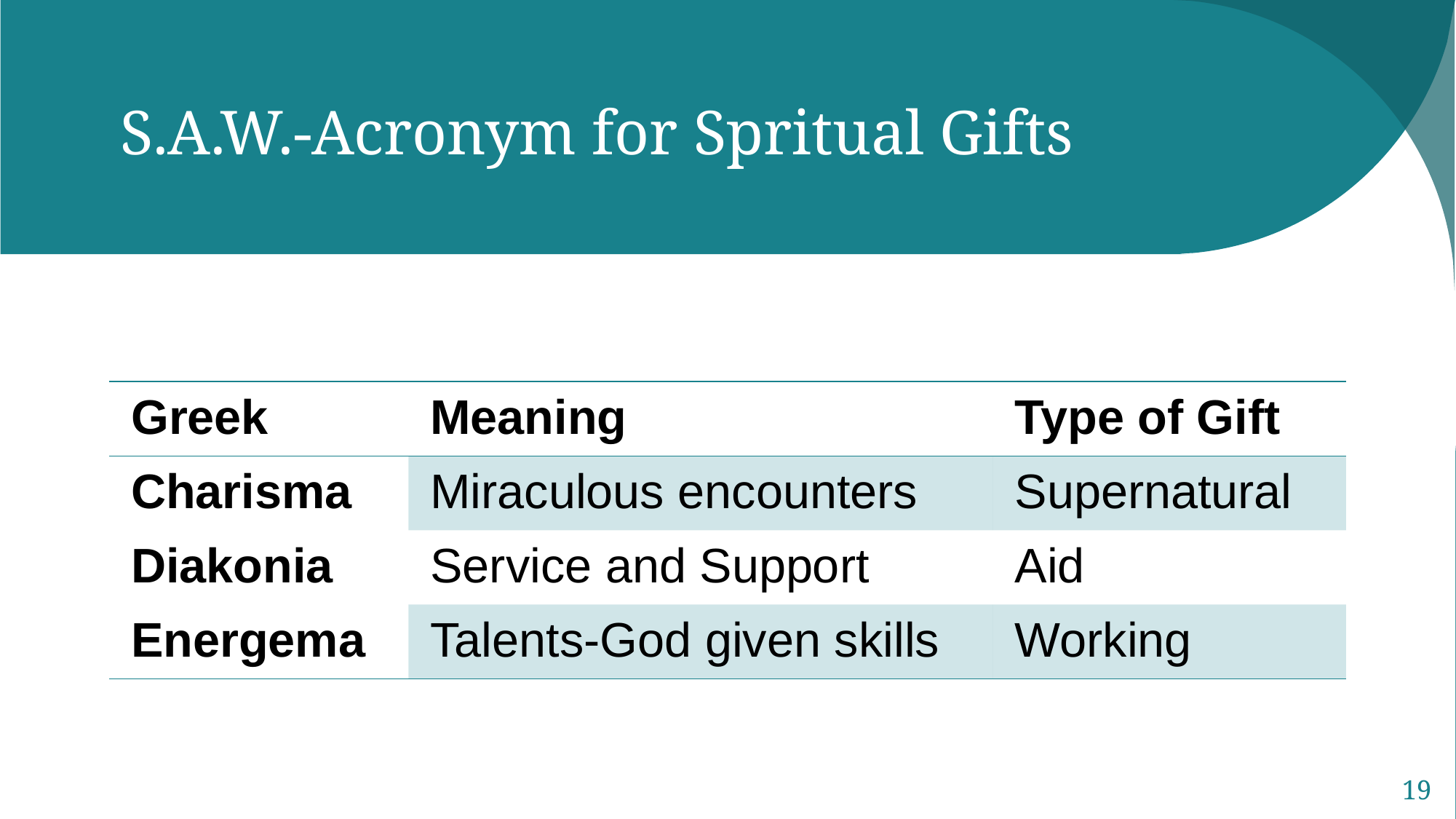

# S.A.W.-Acronym for Spritual Gifts
| Greek | Meaning | Type of Gift |
| --- | --- | --- |
| Charisma | Miraculous encounters | Supernatural |
| Diakonia | Service and Support | Aid |
| Energema | Talents-God given skills | Working |
19